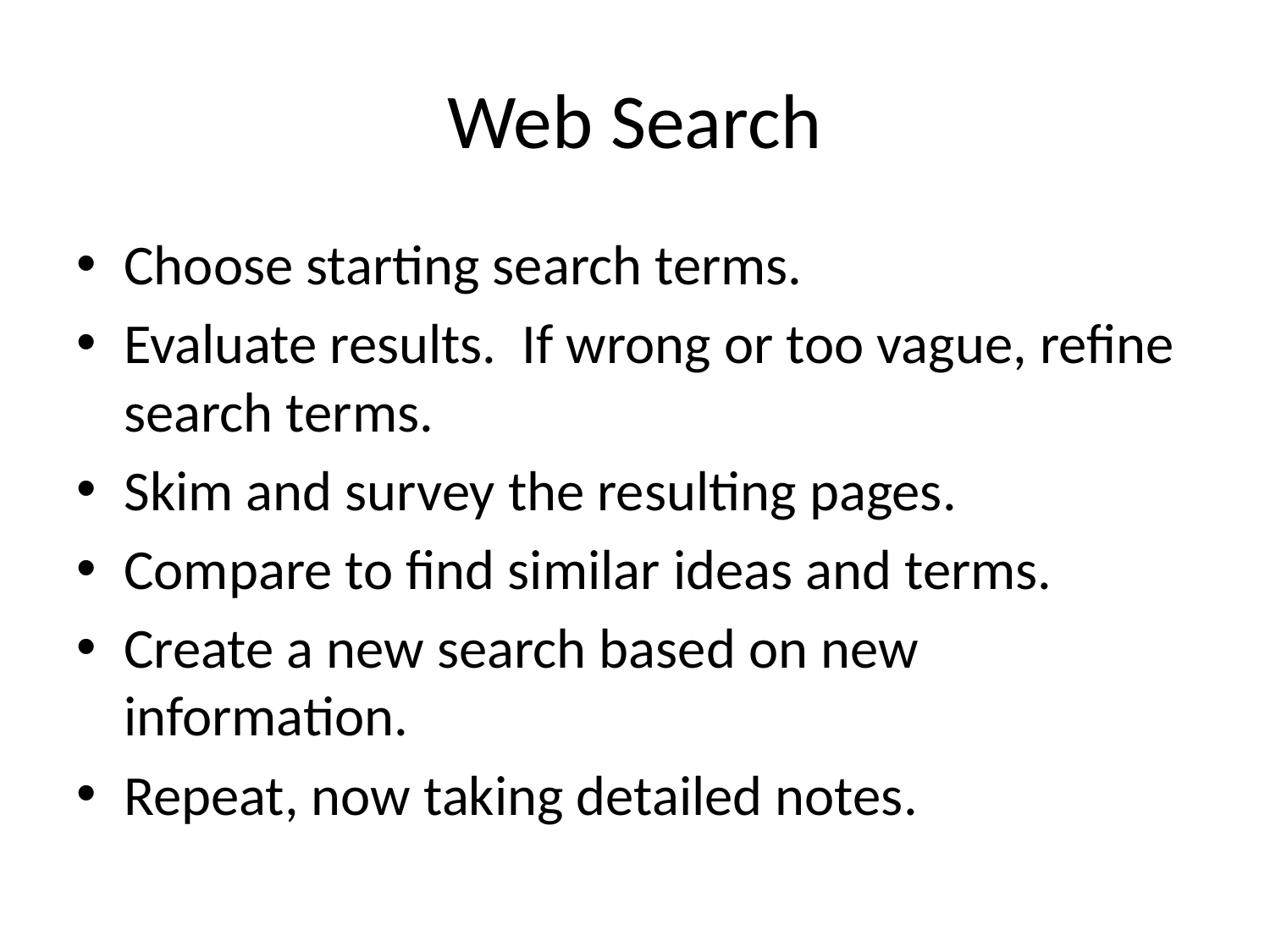

# Web Search
Choose starting search terms.
Evaluate results.  If wrong or too vague, refine search terms.
Skim and survey the resulting pages.
Compare to find similar ideas and terms.
Create a new search based on new information.
Repeat, now taking detailed notes.